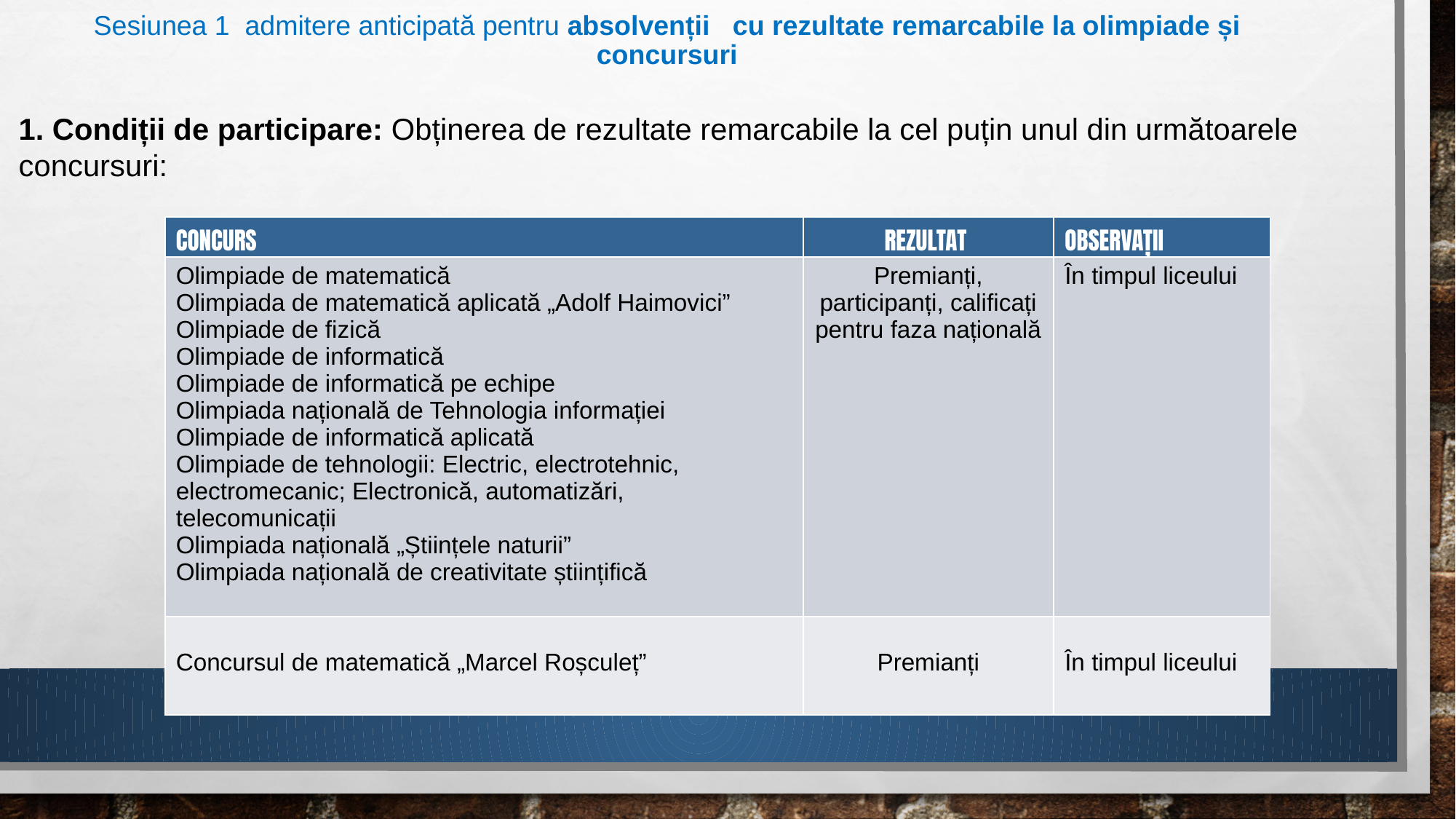

# Sesiunea 1  admitere anticipată pentru absolvenții   cu rezultate remarcabile la olimpiade și concursuri
1. Condiții de participare: Obținerea de rezultate remarcabile la cel puțin unul din următoarele concursuri:
| CONCURS | REZULTAT | OBSERVAȚII |
| --- | --- | --- |
| Olimpiade de matematică Olimpiada de matematică aplicată „Adolf Haimovici” Olimpiade de fizică Olimpiade de informatică Olimpiade de informatică pe echipe Olimpiada națională de Tehnologia informației Olimpiade de informatică aplicată Olimpiade de tehnologii: Electric, electrotehnic, electromecanic; Electronică, automatizări, telecomunicații Olimpiada națională „Științele naturii” Olimpiada națională de creativitate științifică | Premianți, participanți, calificați pentru faza națională | În timpul liceului |
| Concursul de matematică „Marcel Roșculeț” | Premianți | În timpul liceului |